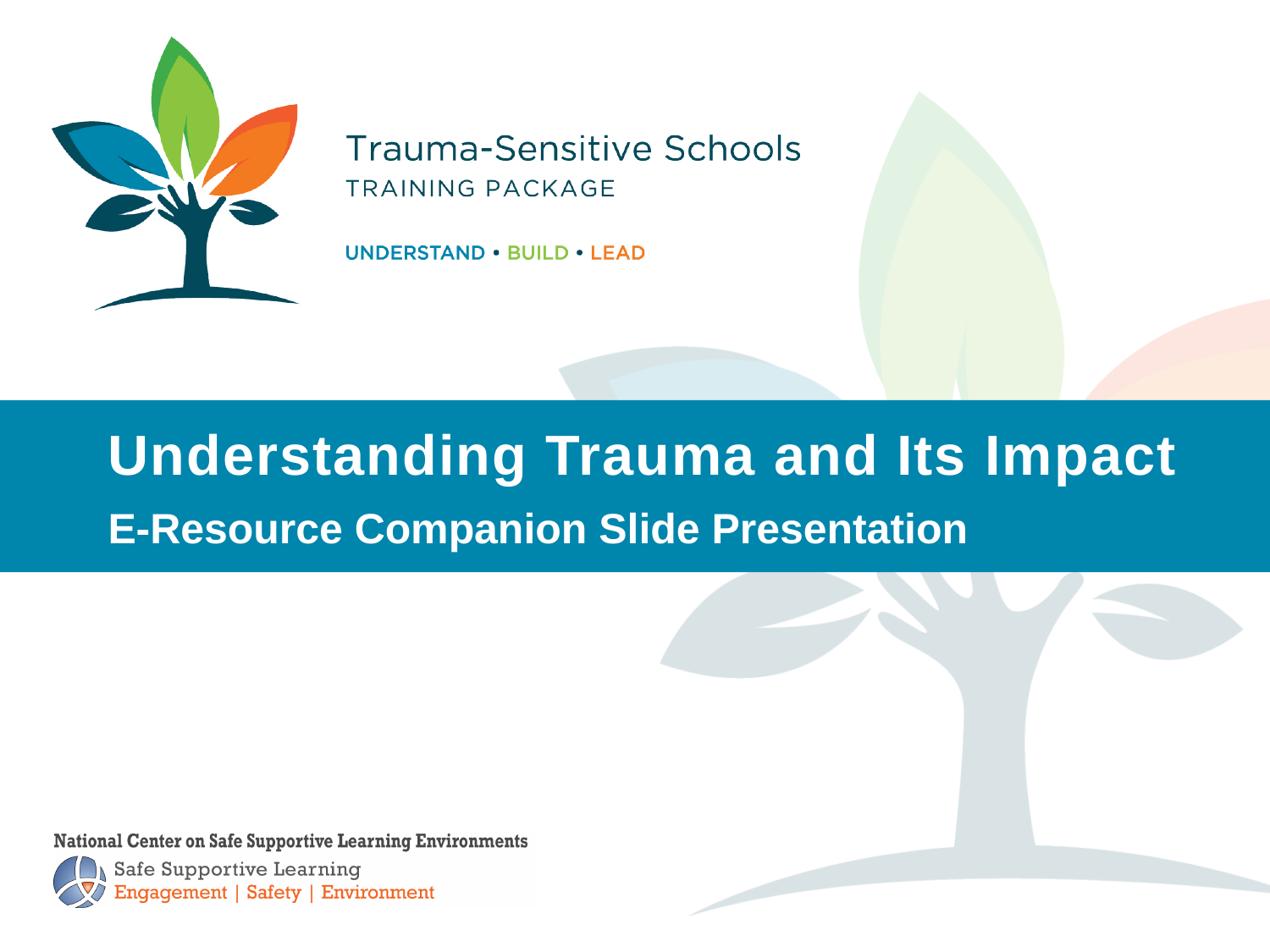

# Understanding Trauma and Its Impact
E-Resource Companion Slide Presentation